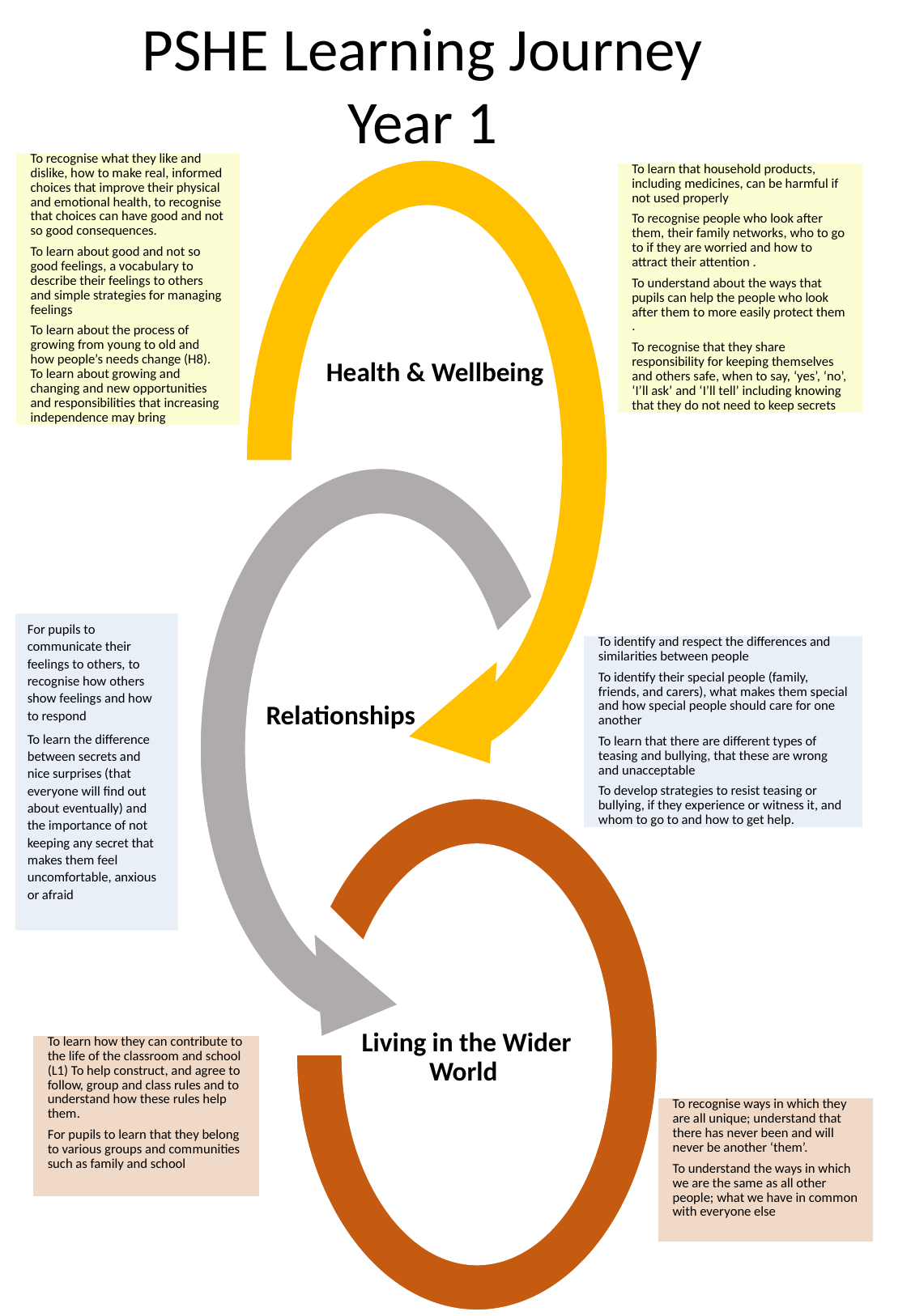

PSHE Learning Journey
Year 1
Health & Wellbeing
Relationships
Living in the Wider World
| To recognise what they like and dislike, how to make real, informed choices that improve their physical and emotional health, to recognise that choices can have good and not so good consequences. To learn about good and not so good feelings, a vocabulary to describe their feelings to others and simple strategies for managing feelings To learn about the process of growing from young to old and how people’s needs change (H8). To learn about growing and changing and new opportunities and responsibilities that increasing independence may bring |
| --- |
| To learn that household products, including medicines, can be harmful if not used properly To recognise people who look after them, their family networks, who to go to if they are worried and how to attract their attention . To understand about the ways that pupils can help the people who look after them to more easily protect them . To recognise that they share responsibility for keeping themselves and others safe, when to say, ‘yes’, ‘no’, ‘I’ll ask’ and ‘I’ll tell’ including knowing that they do not need to keep secrets |
| --- |
For pupils to communicate their feelings to others, to recognise how others show feelings and how to respond
To learn the difference between secrets and nice surprises (that everyone will find out about eventually) and the importance of not keeping any secret that makes them feel uncomfortable, anxious or afraid

| To identify and respect the differences and similarities between people To identify their special people (family, friends, and carers), what makes them special and how special people should care for one another To learn that there are different types of teasing and bullying, that these are wrong and unacceptable To develop strategies to resist teasing or bullying, if they experience or witness it, and whom to go to and how to get help. |
| --- |
| To learn how they can contribute to the life of the classroom and school (L1) To help construct, and agree to follow, group and class rules and to understand how these rules help them. For pupils to learn that they belong to various groups and communities such as family and school |
| --- |
| To recognise ways in which they are all unique; understand that there has never been and will never be another ‘them’. To understand the ways in which we are the same as all other people; what we have in common with everyone else |
| --- |